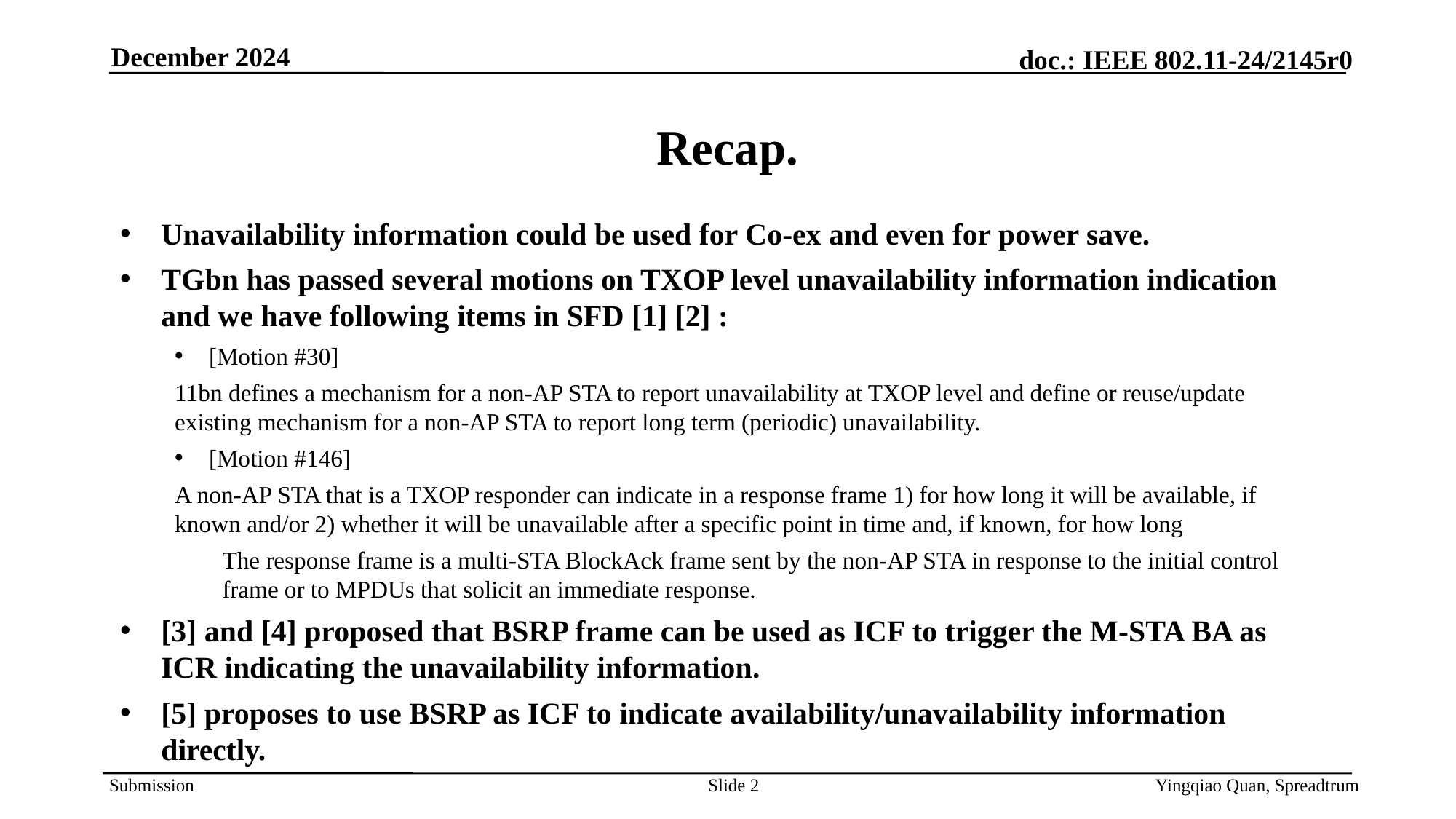

December 2024
# Recap.
Unavailability information could be used for Co-ex and even for power save.
TGbn has passed several motions on TXOP level unavailability information indication and we have following items in SFD [1] [2] :
[Motion #30]
11bn defines a mechanism for a non-AP STA to report unavailability at TXOP level and define or reuse/update existing mechanism for a non-AP STA to report long term (periodic) unavailability.
[Motion #146]
A non-AP STA that is a TXOP responder can indicate in a response frame 1) for how long it will be available, if known and/or 2) whether it will be unavailable after a specific point in time and, if known, for how long
The response frame is a multi-STA BlockAck frame sent by the non-AP STA in response to the initial control frame or to MPDUs that solicit an immediate response.
[3] and [4] proposed that BSRP frame can be used as ICF to trigger the M-STA BA as ICR indicating the unavailability information.
[5] proposes to use BSRP as ICF to indicate availability/unavailability information directly.
Slide 2
Yingqiao Quan, Spreadtrum